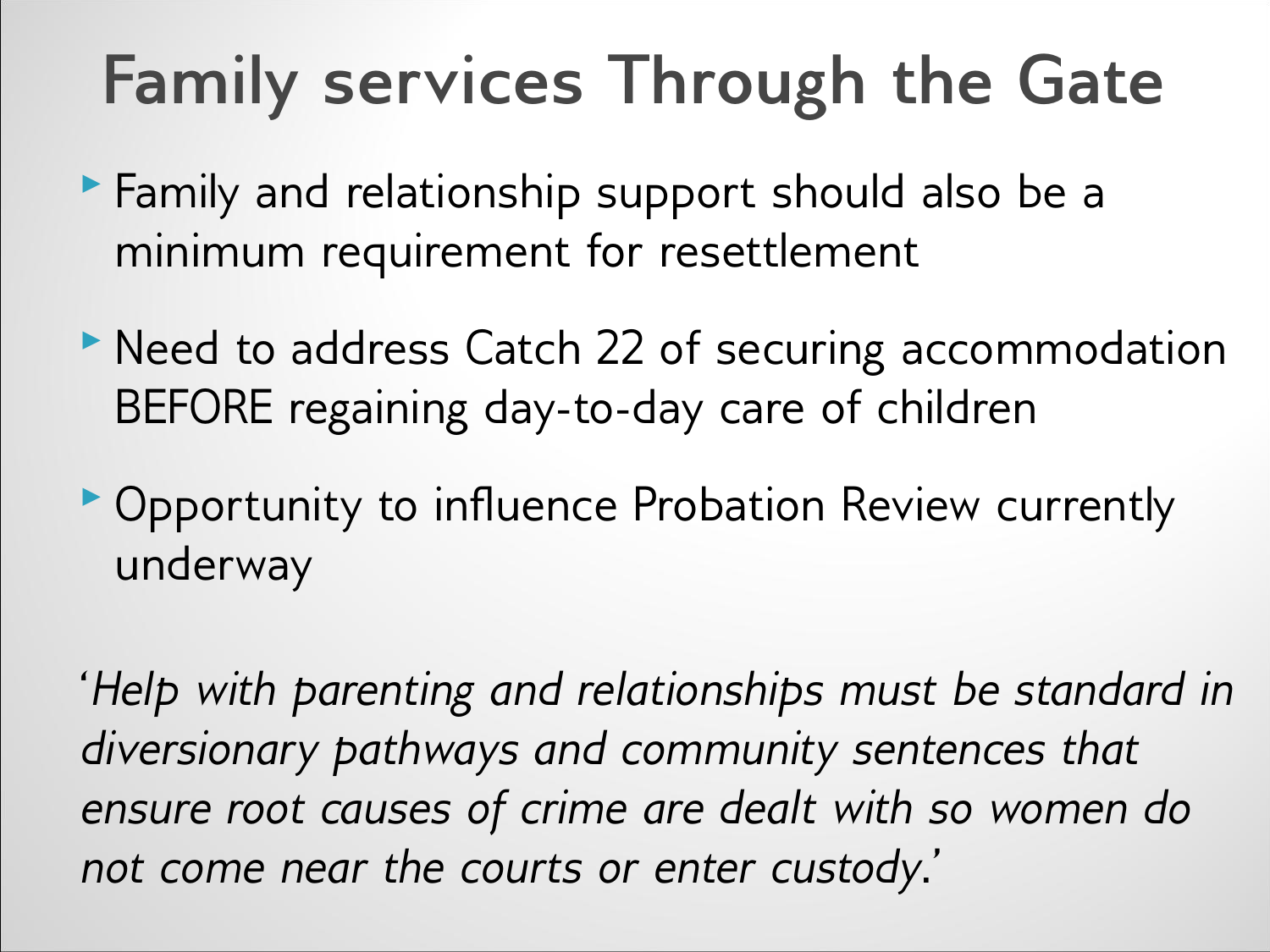

# Family services Through the Gate

Family and relationship support should also be a minimum requirement for resettlement
Need to address Catch 22 of securing accommodation BEFORE regaining day-to-day care of children
Opportunity to influence Probation Review currently underway
‘Help with parenting and relationships must be standard in diversionary pathways and community sentences that ensure root causes of crime are dealt with so women do not come near the courts or enter custody.’